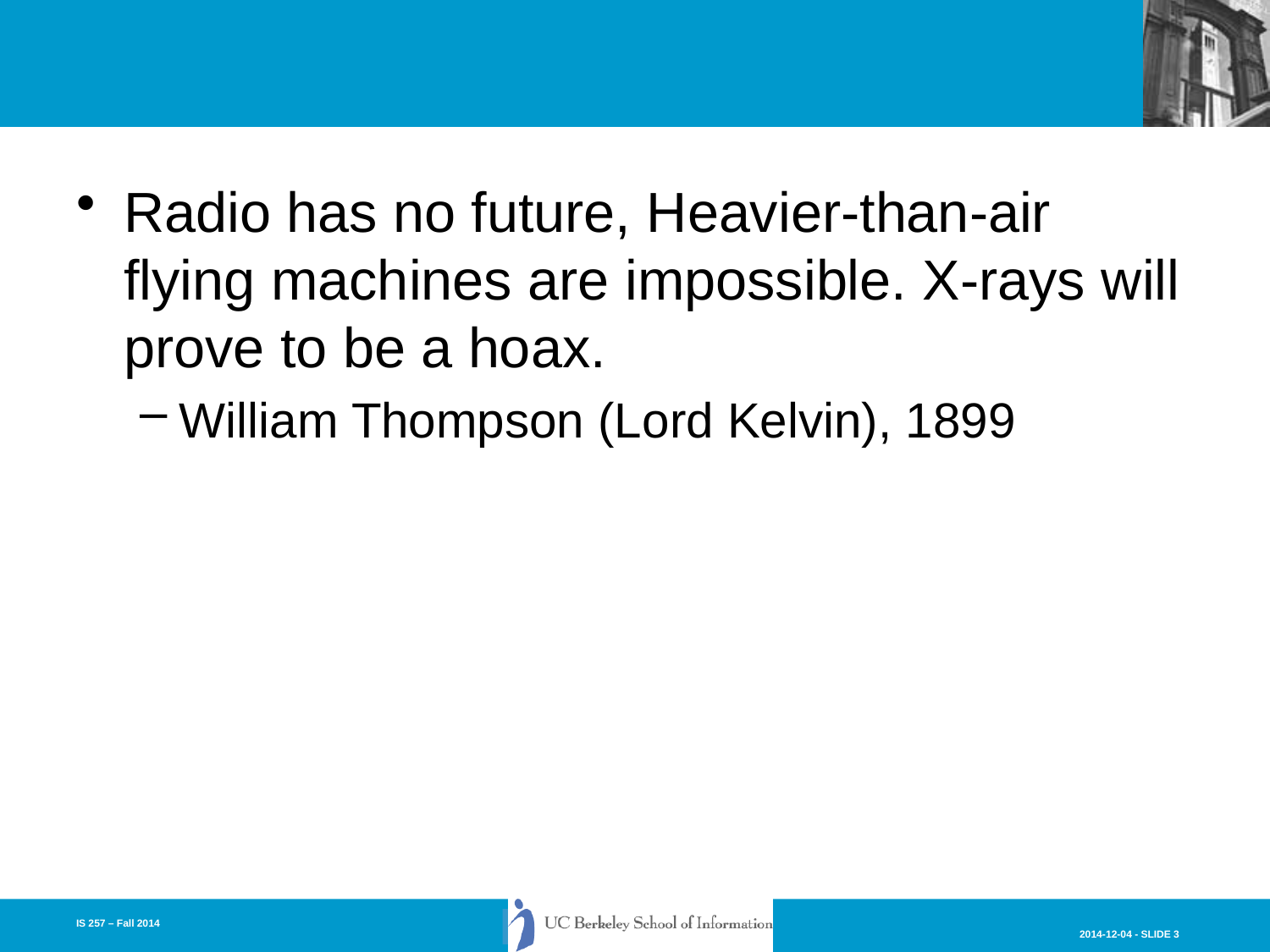

#
Radio has no future, Heavier-than-air flying machines are impossible. X-rays will prove to be a hoax.
William Thompson (Lord Kelvin), 1899
IS 257 – Fall 2014